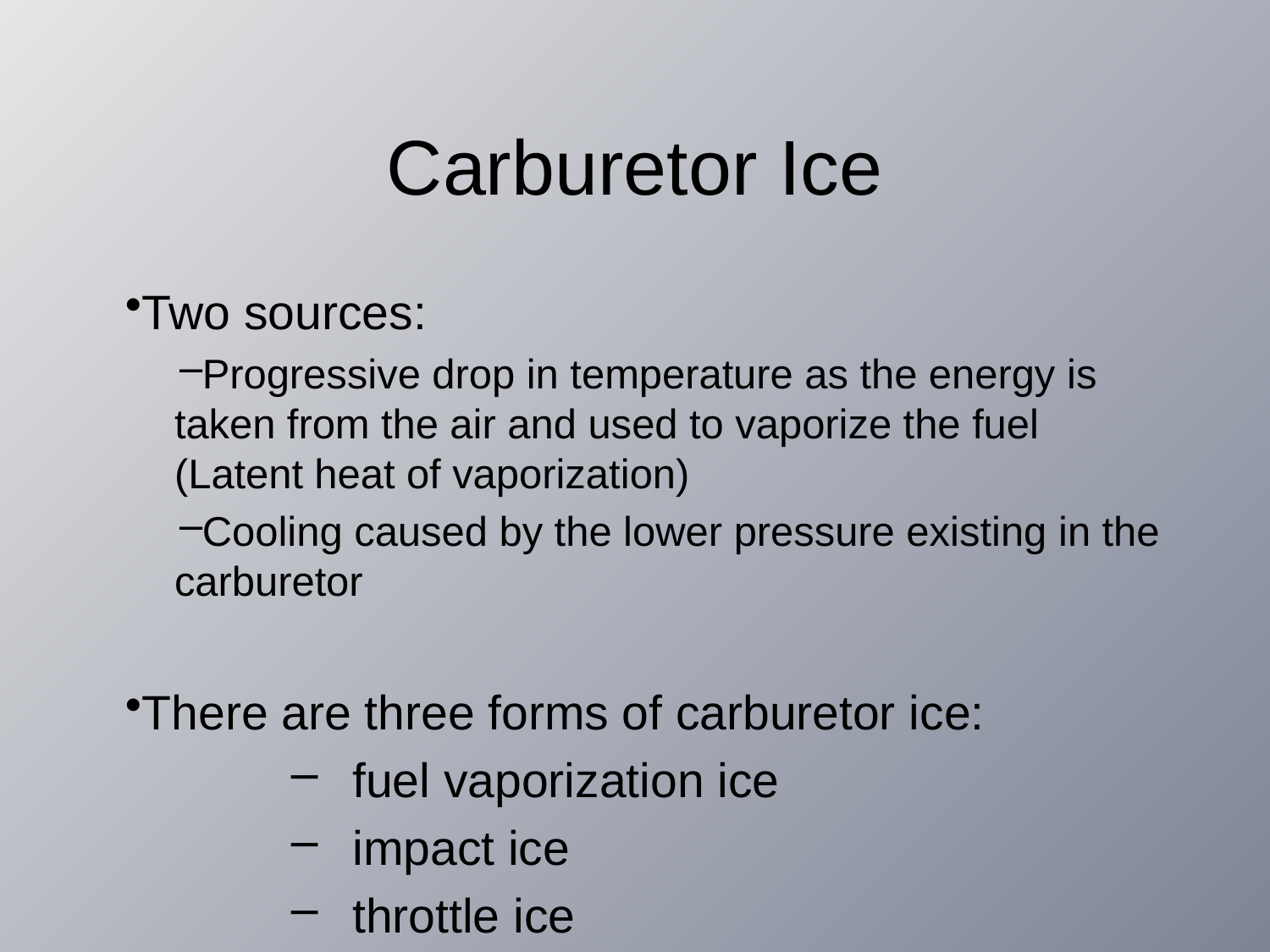

# Carburetor Ice
Two sources:
Progressive drop in temperature as the energy is taken from the air and used to vaporize the fuel (Latent heat of vaporization)
Cooling caused by the lower pressure existing in the carburetor

There are three forms of carburetor ice:
fuel vaporization ice
impact ice
throttle ice